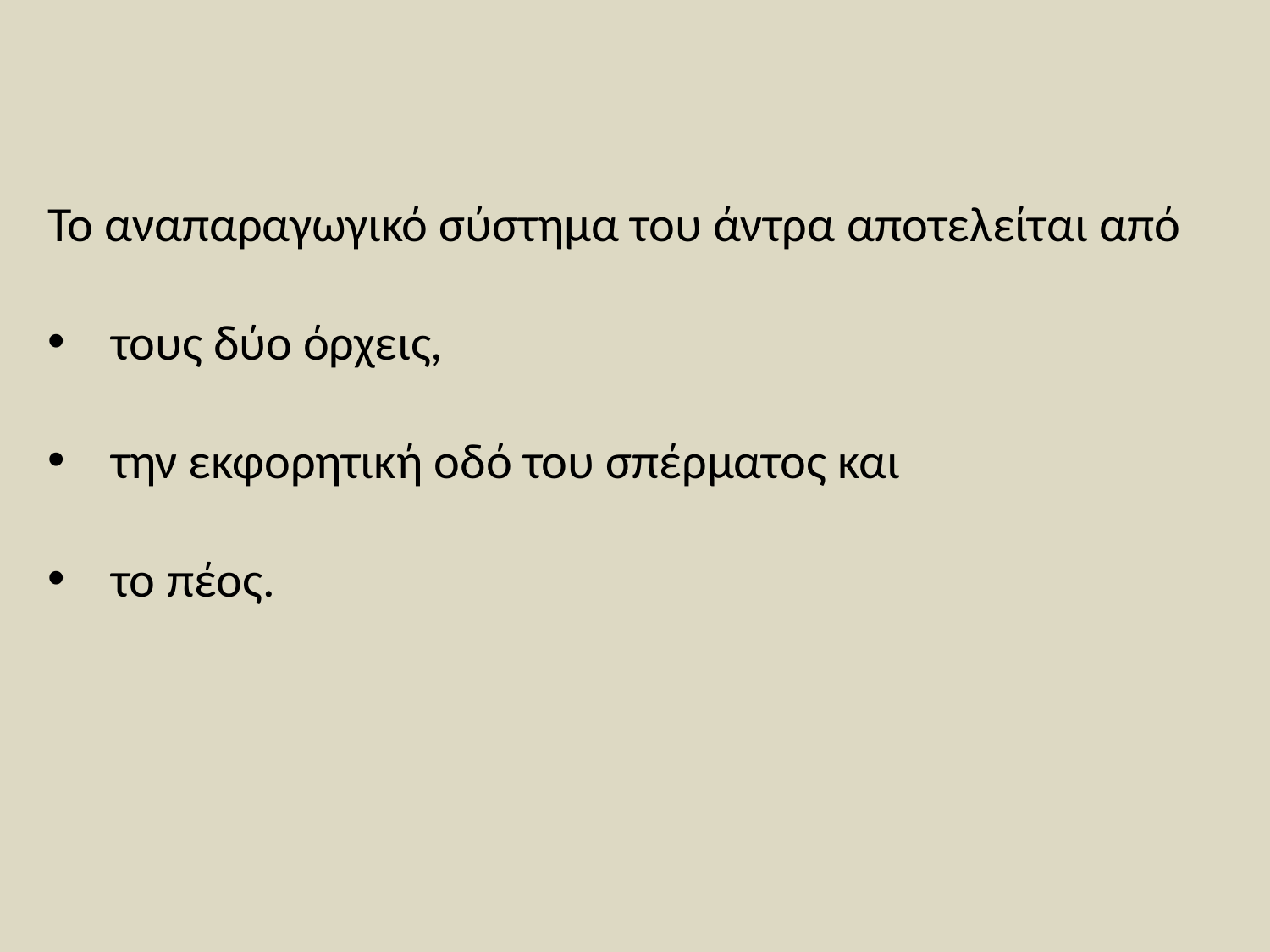

Το αναπαραγωγικό σύστημα του άντρα αποτελείται από

τους δύο όρχεις,

την εκφορητική οδό του σπέρματος και

το πέος.